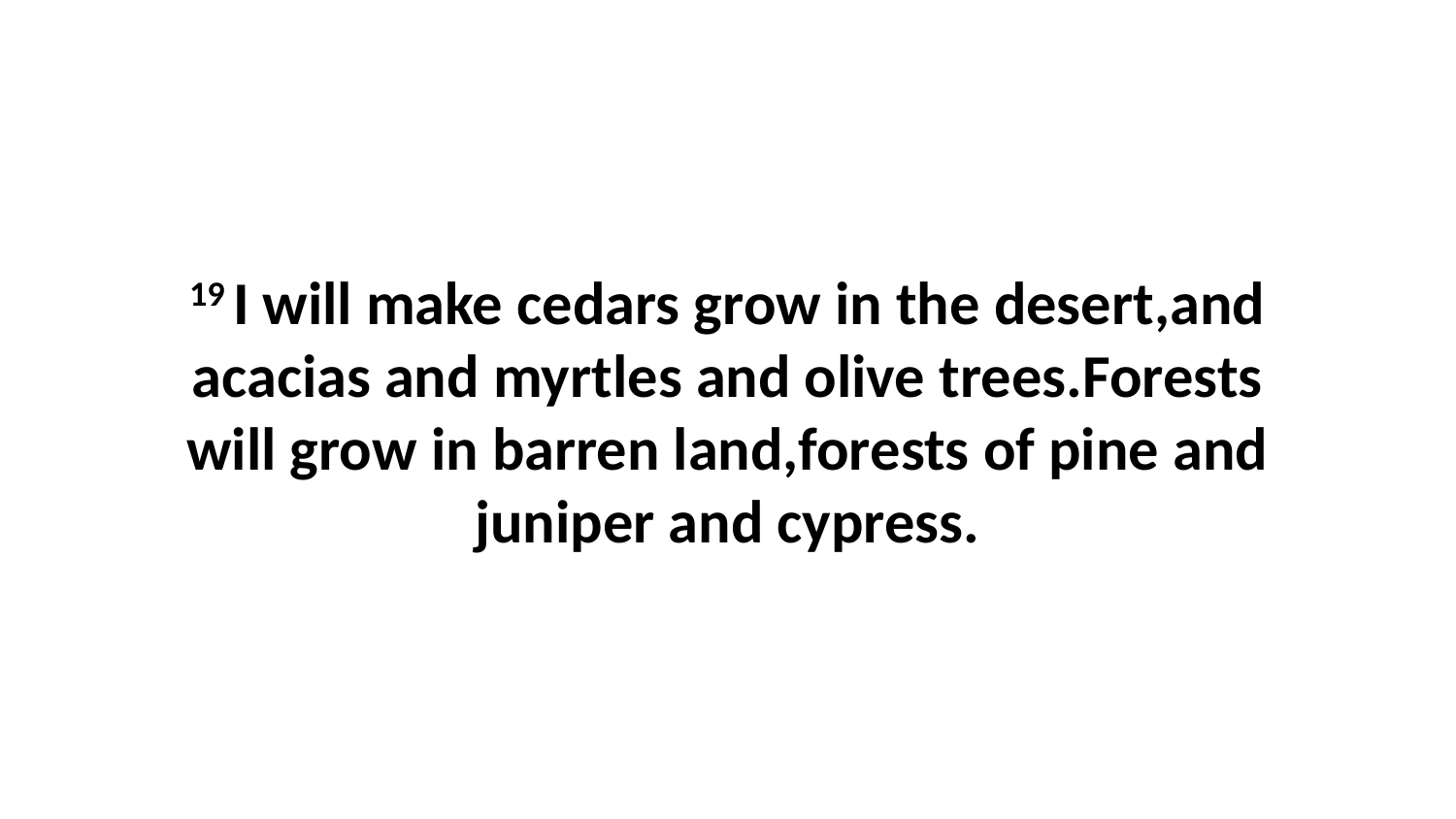

19 I will make cedars grow in the desert,and acacias and myrtles and olive trees.Forests will grow in barren land,forests of pine and juniper and cypress.